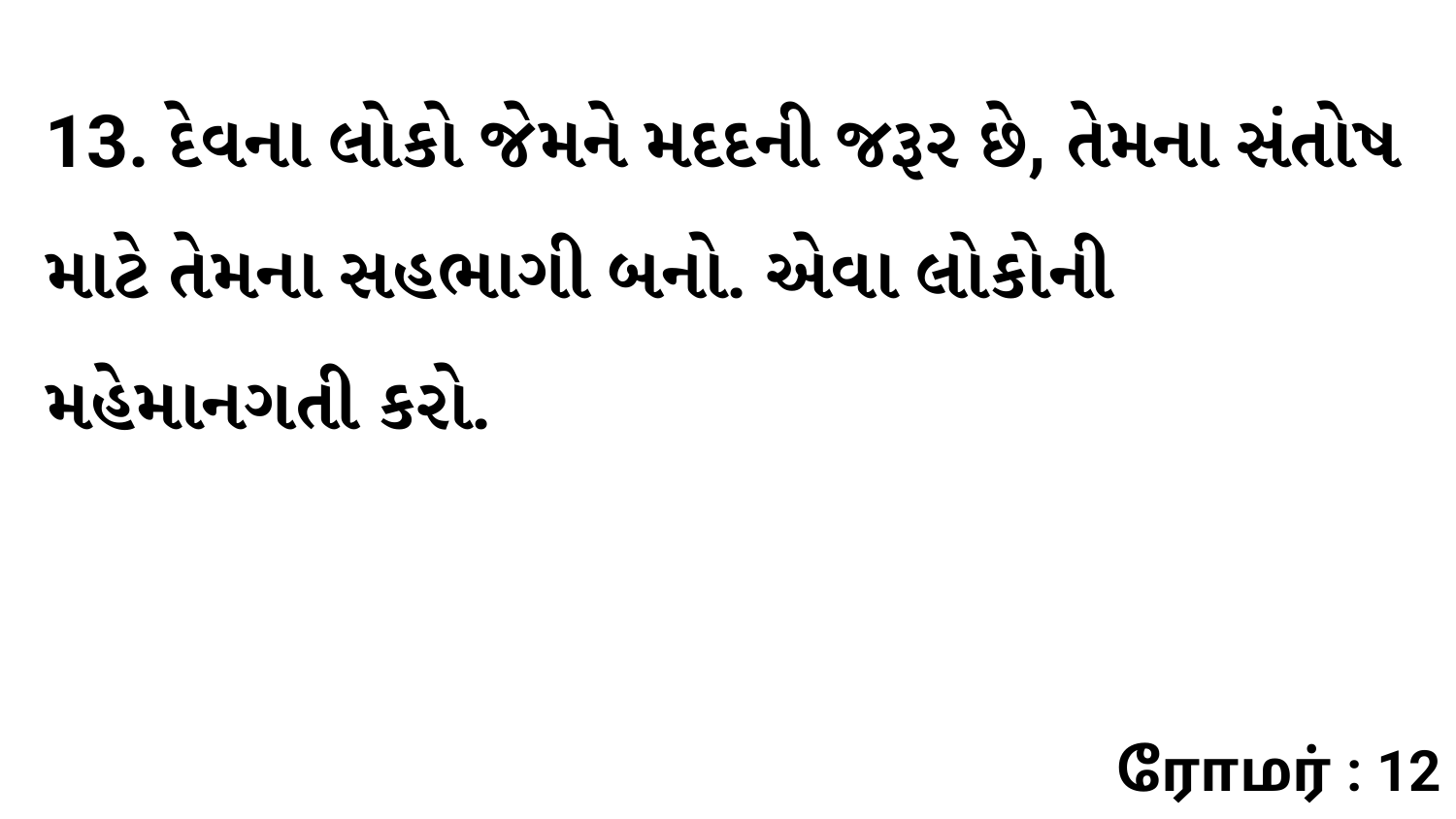

13. દેવના લોકો જેમને મદદની જરૂર છે, તેમના સંતોષ માટે તેમના સહભાગી બનો. એવા લોકોની મહેમાનગતી કરો.
ரோமர் : 12